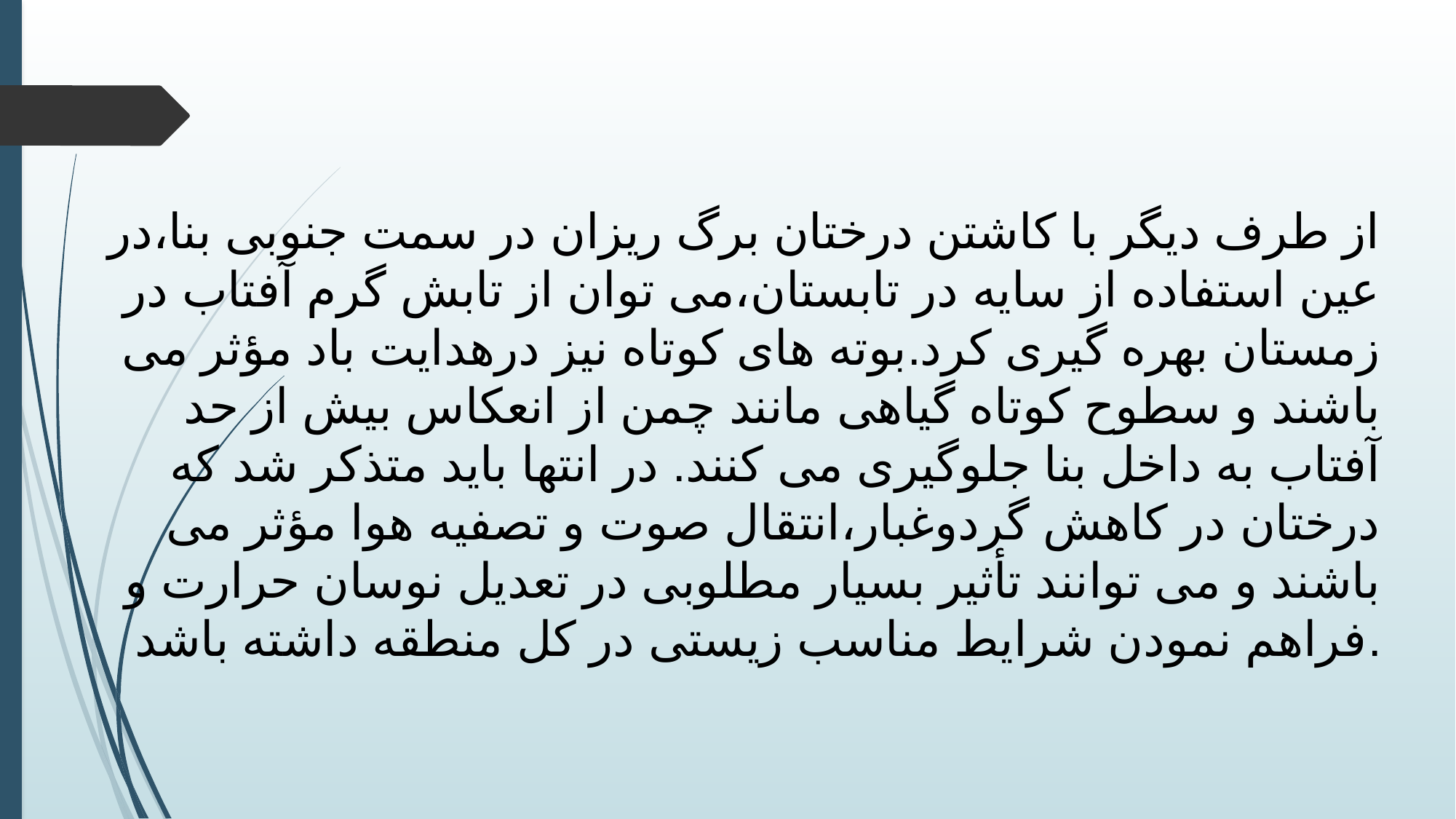

از طرف دیگر با کاشتن درختان برگ ریزان در سمت جنوبی بنا،در عین استفاده از سایه در تابستان،می توان از تابش گرم آفتاب در زمستان بهره گیری کرد.بوته های کوتاه نیز درهدایت باد مؤثر می باشند و سطوح کوتاه گیاهی مانند چمن از انعکاس بیش از حد آفتاب به داخل بنا جلوگیری می کنند. در انتها باید متذکر شد که درختان در کاهش گردوغبار،انتقال صوت و تصفیه هوا مؤثر می باشند و می توانند تأثیر بسیار مطلوبی در تعدیل نوسان حرارت و فراهم نمودن شرایط مناسب زیستی در کل منطقه داشته باشد.